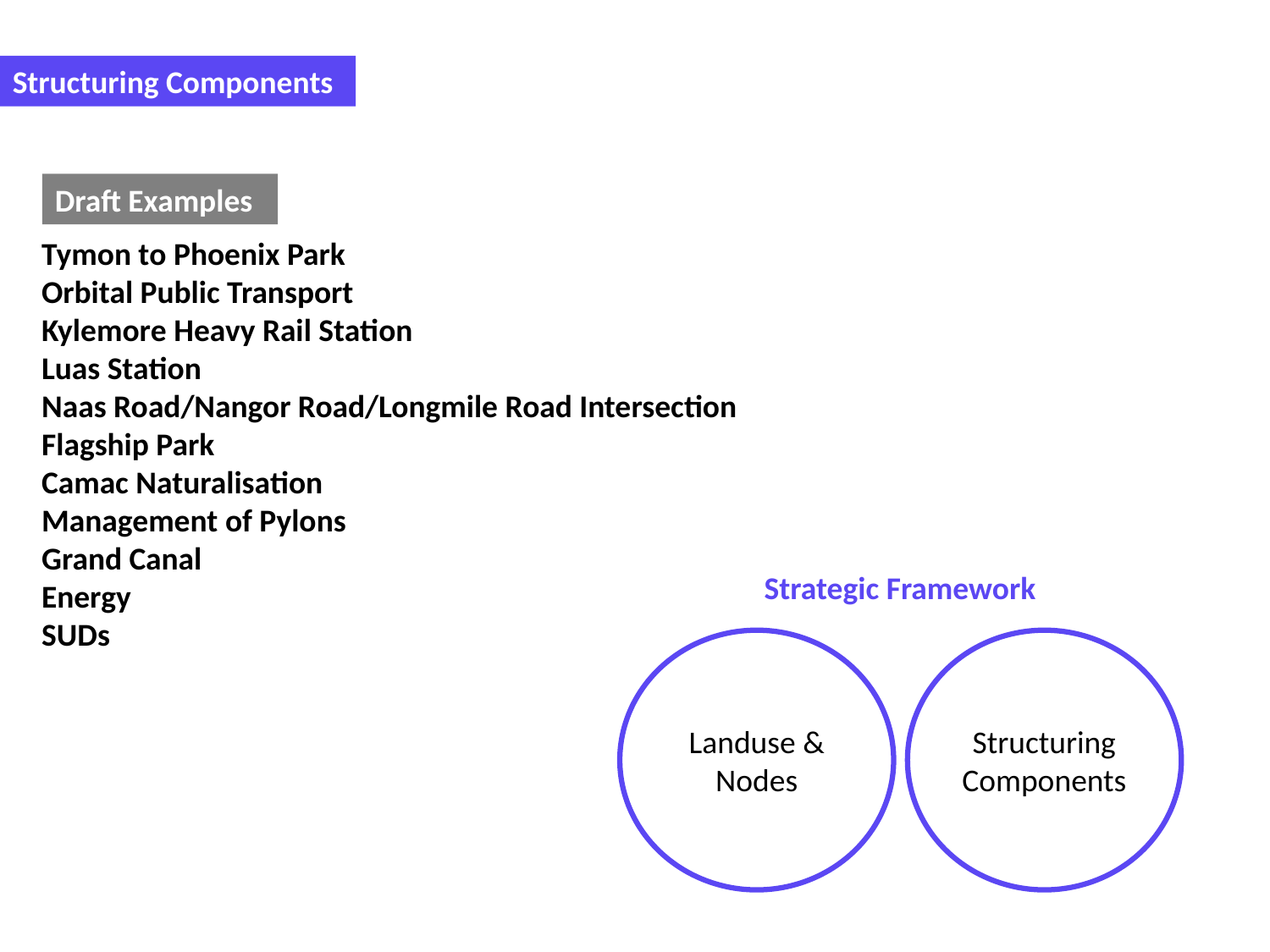

Structuring Components
Draft Examples
Tymon to Phoenix Park
Orbital Public Transport
Kylemore Heavy Rail Station
Luas Station
Naas Road/Nangor Road/Longmile Road Intersection
Flagship Park
Camac Naturalisation
Management of Pylons
Grand Canal
Energy
SUDs

Strategic Framework
Landuse & Nodes
Structuring Components